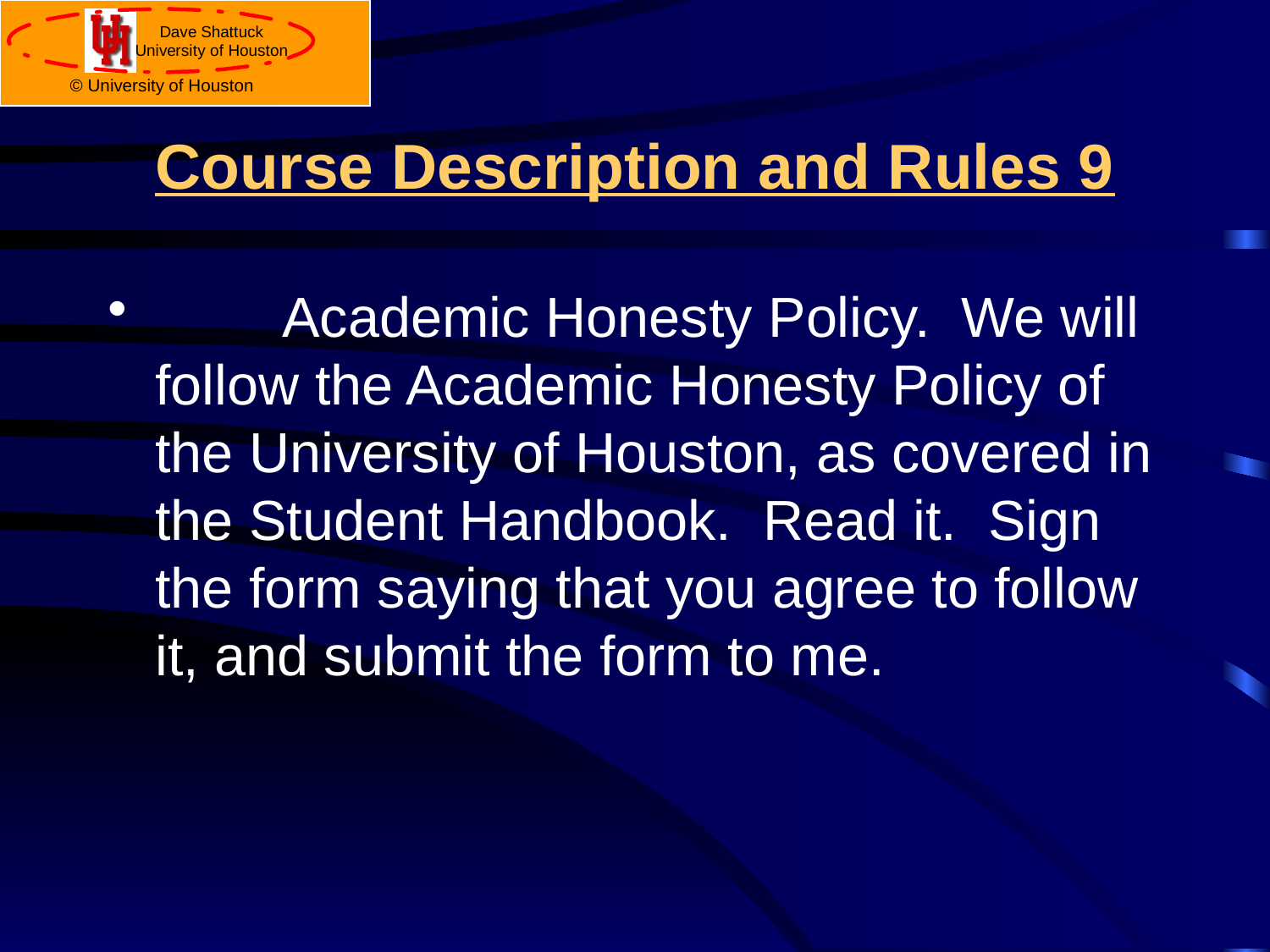

# Course Description and Rules 9
	Academic Honesty Policy.  We will follow the Academic Honesty Policy of the University of Houston, as covered in the Student Handbook.  Read it.  Sign the form saying that you agree to follow it, and submit the form to me.